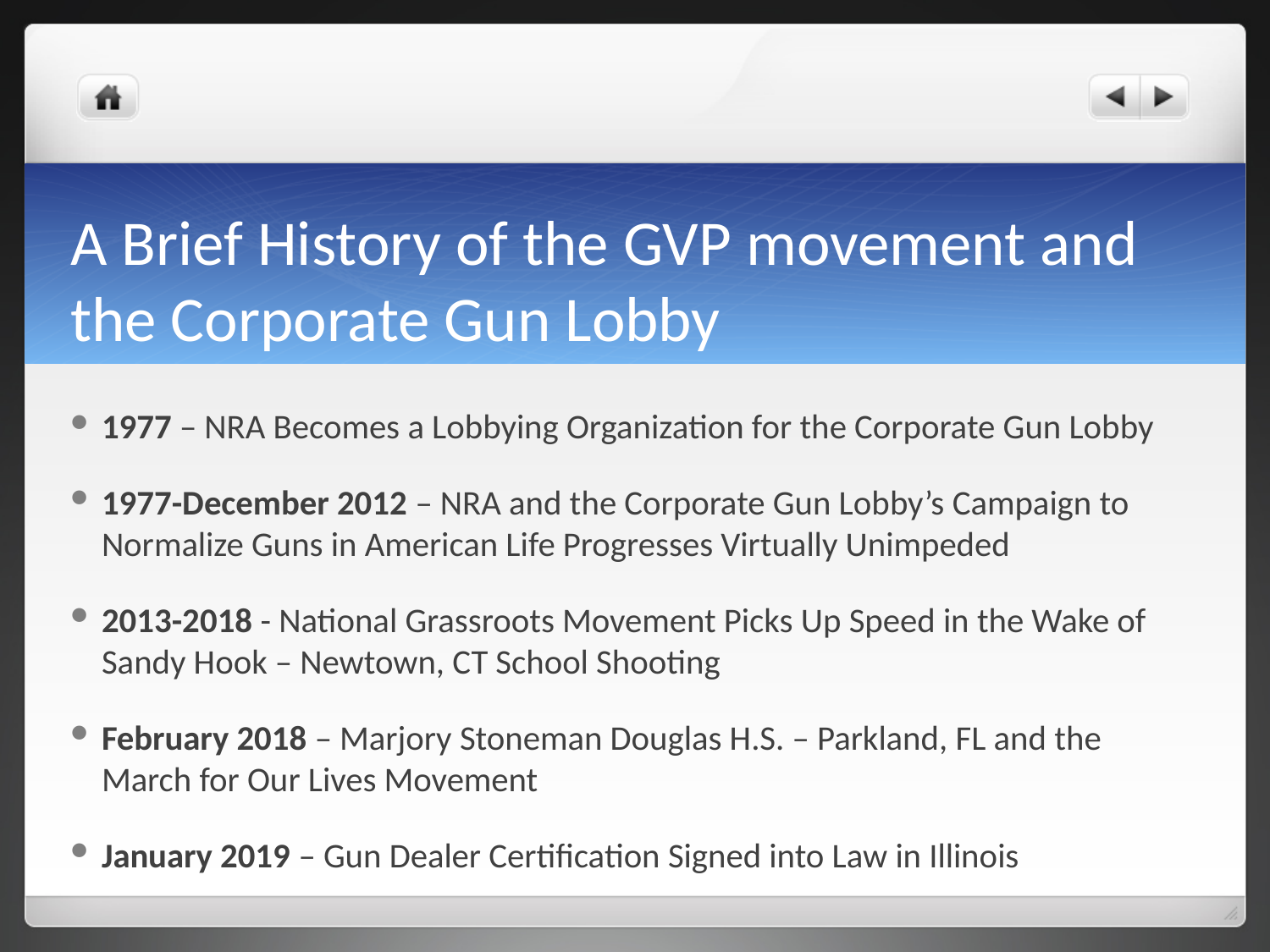

# A Brief History of the GVP movement and the Corporate Gun Lobby
1977 – NRA Becomes a Lobbying Organization for the Corporate Gun Lobby
1977-December 2012 – NRA and the Corporate Gun Lobby’s Campaign to Normalize Guns in American Life Progresses Virtually Unimpeded
2013-2018 - National Grassroots Movement Picks Up Speed in the Wake of Sandy Hook – Newtown, CT School Shooting
February 2018 – Marjory Stoneman Douglas H.S. – Parkland, FL and the March for Our Lives Movement
January 2019 – Gun Dealer Certification Signed into Law in Illinois